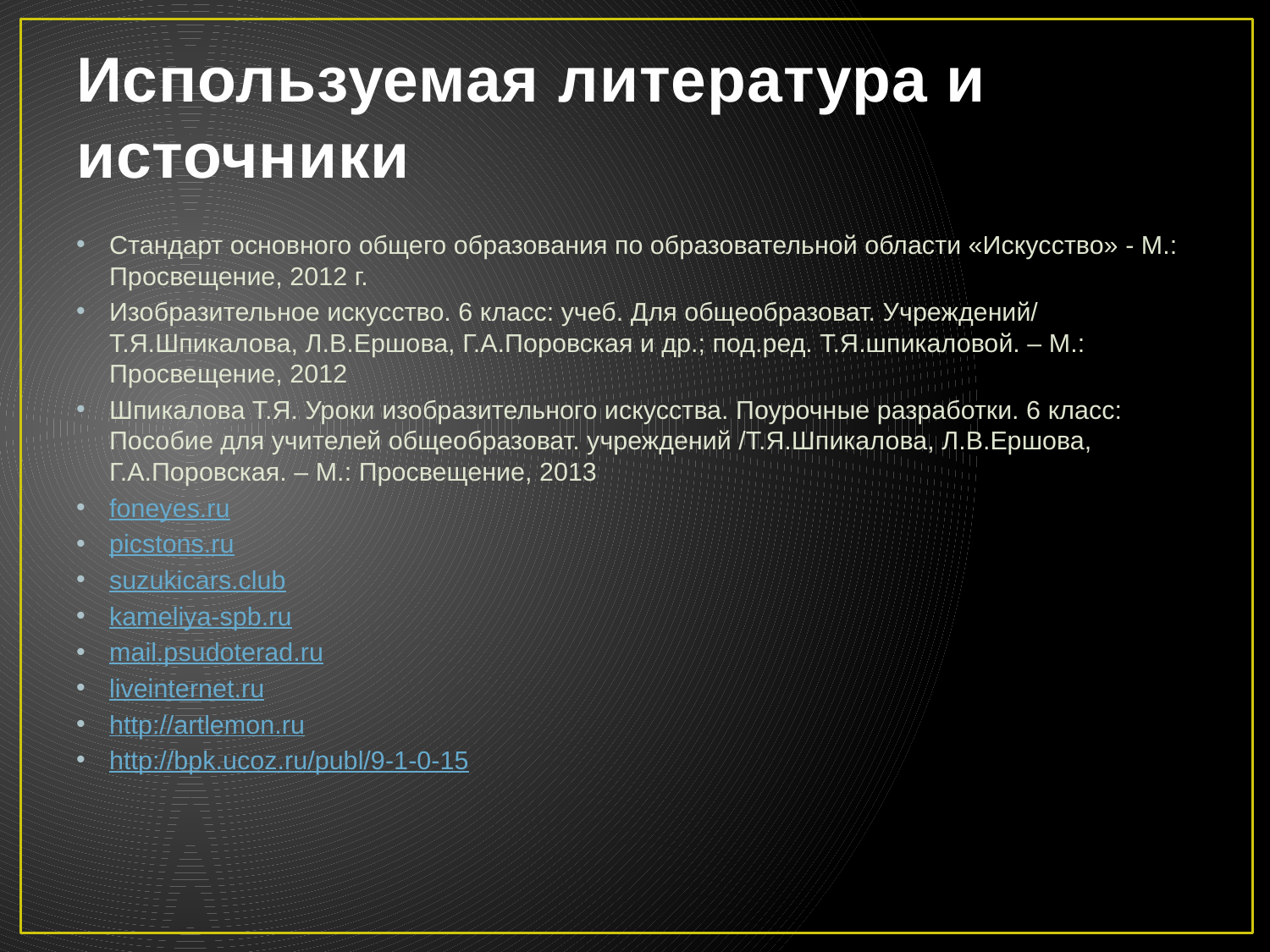

# Используемая литература и источники
Стандарт основного общего образования по образовательной области «Искусство» - М.: Просвещение, 2012 г.
Изобразительное искусство. 6 класс: учеб. Для общеобразоват. Учреждений/ Т.Я.Шпикалова, Л.В.Ершова, Г.А.Поровская и др.; под.ред. Т.Я.шпикаловой. – М.: Просвещение, 2012
Шпикалова Т.Я. Уроки изобразительного искусства. Поурочные разработки. 6 класс: Пособие для учителей общеобразоват. учреждений /Т.Я.Шпикалова, Л.В.Ершова, Г.А.Поровская. – М.: Просвещение, 2013
foneyes.ru
picstons.ru
suzukicars.club
kameliya-spb.ru
mail.psudoterad.ru
liveinternet.ru
http://artlemon.ru
http://bpk.ucoz.ru/publ/9-1-0-15